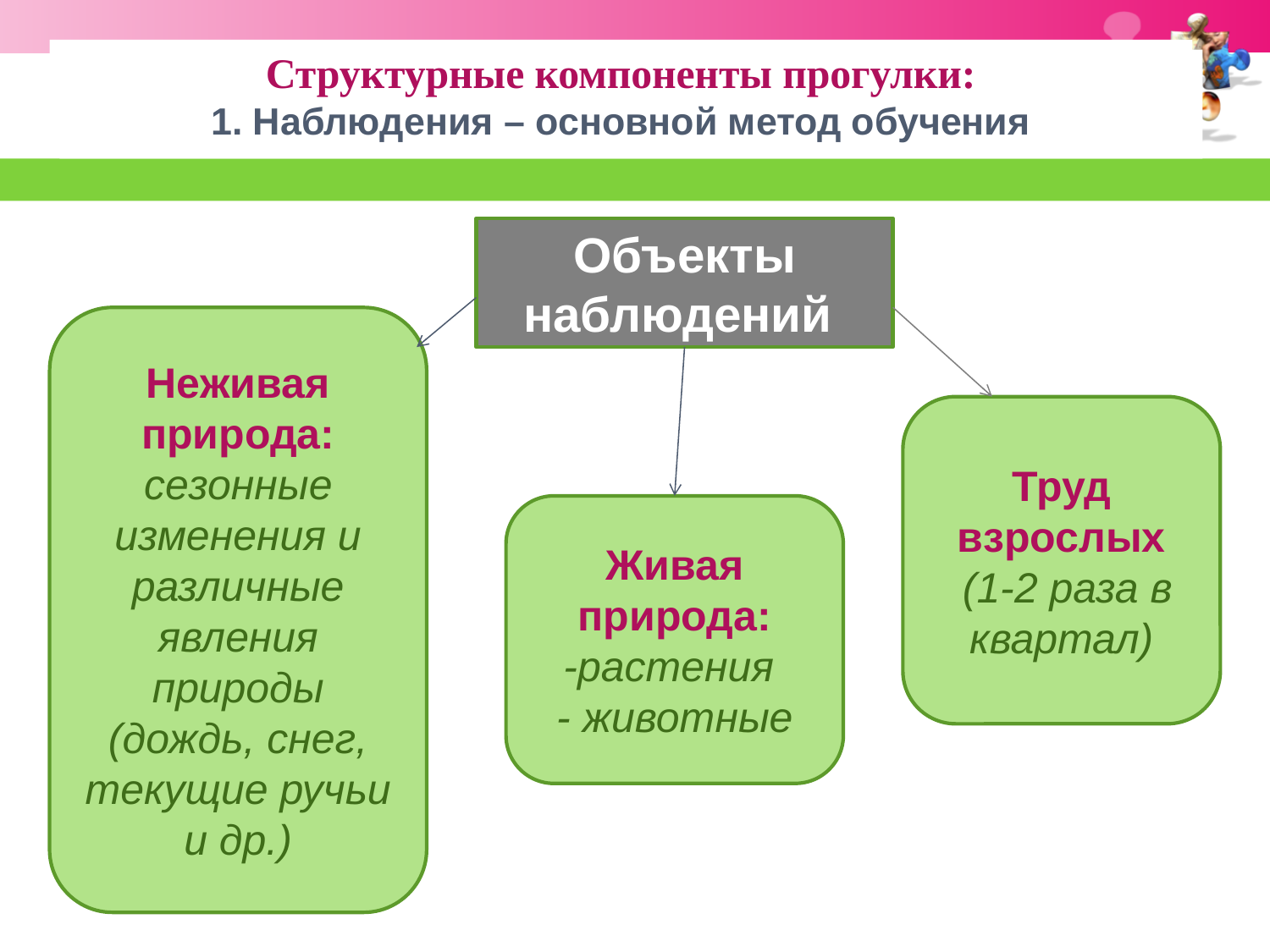

Структурные компоненты прогулки:
1. Наблюдения – основной метод обучения
# 1. Наблюдения – основной метод обучения
Объекты наблюдений
Неживая природа: сезонные изменения и различные явления природы (дождь, снег, текущие ручьи и др.)
Труд взрослых
 (1-2 раза в квартал)
Живая природа:
-растения
- животные